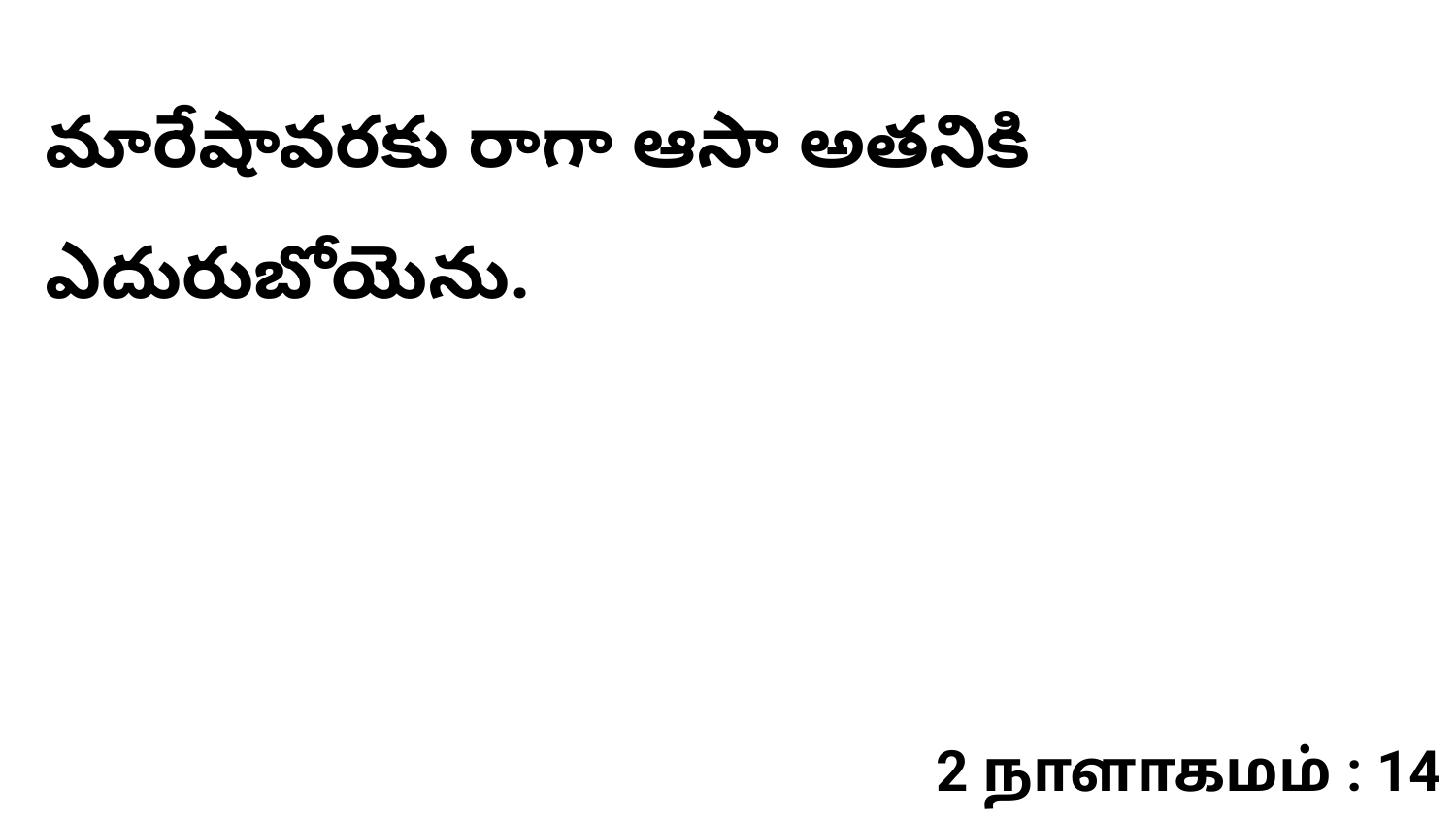

మారేషావరకు రాగా ఆసా అతనికి ఎదురుబోయెను.
2 நாளாகமம் : 14